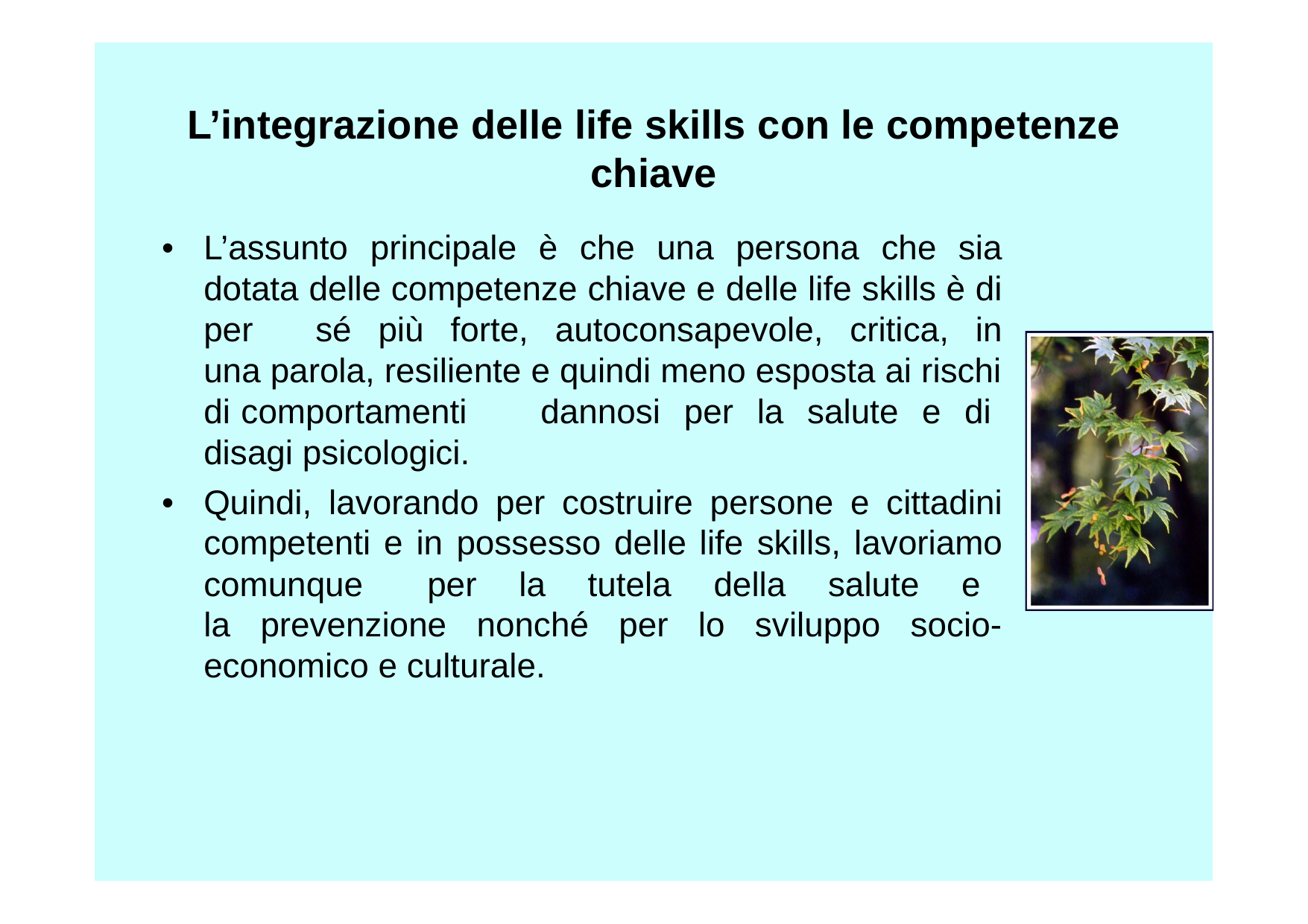

L’integrazione delle life skills con le competenze chiave
•	L’assunto  principale  è  che  una  persona  che  sia dotata delle competenze chiave e delle life skills è di per	sé più forte, autoconsapevole, critica, in una parola, resiliente e quindi meno esposta ai rischi di comportamenti	dannosi  per  la  salute  e  di  disagi psicologici.
•	Quindi, lavorando per costruire persone e cittadini competenti e in possesso delle life skills, lavoriamo comunque	per   la   tutela   della   salute   e   la prevenzione nonché per lo sviluppo socio-economico e culturale.